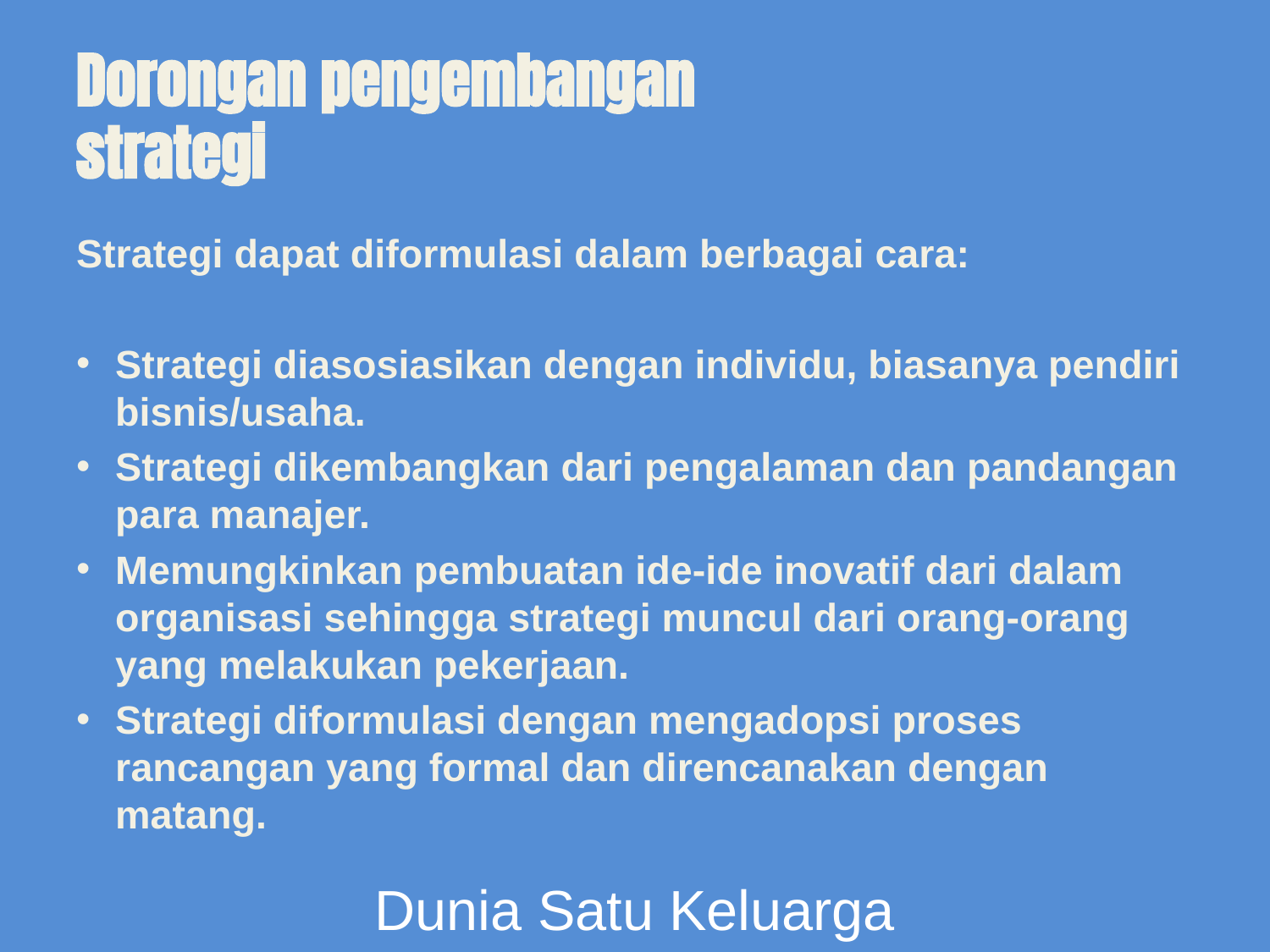

# Dorongan pengembangan strategi
Strategi dapat diformulasi dalam berbagai cara:

Strategi diasosiasikan dengan individu, biasanya pendiri bisnis/usaha.
Strategi dikembangkan dari pengalaman dan pandangan para manajer.
Memungkinkan pembuatan ide-ide inovatif dari dalam organisasi sehingga strategi muncul dari orang-orang yang melakukan pekerjaan.
Strategi diformulasi dengan mengadopsi proses rancangan yang formal dan direncanakan dengan matang.
Dunia Satu Keluarga